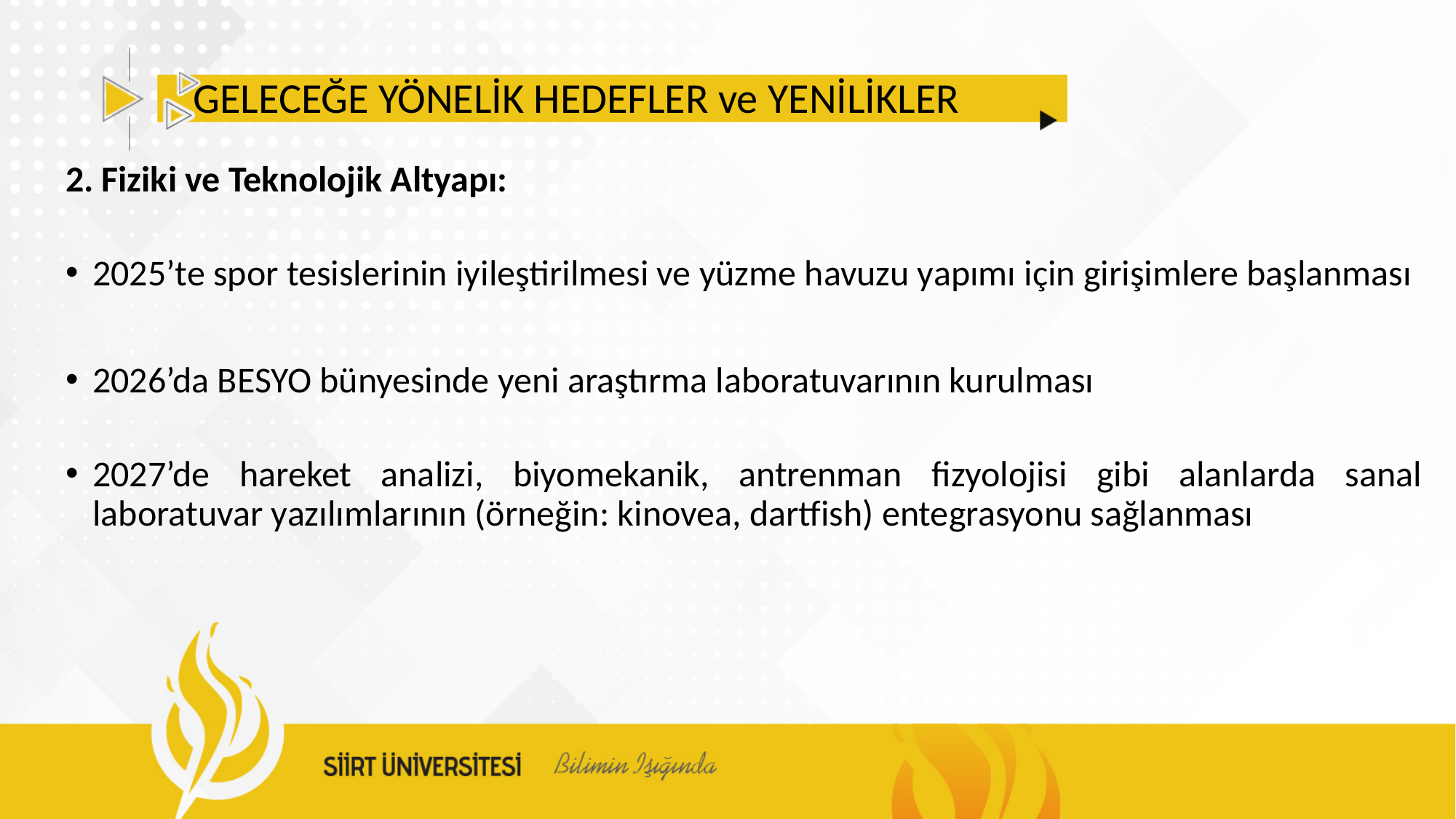

# GELECEĞE YÖNELİK HEDEFLER ve YENİLİKLER
2. Fiziki ve Teknolojik Altyapı:

2025’te spor tesislerinin iyileştirilmesi ve yüzme havuzu yapımı için girişimlere başlanması

2026’da BESYO bünyesinde yeni araştırma laboratuvarının kurulması

2027’de hareket analizi, biyomekanik, antrenman fizyolojisi gibi alanlarda sanal laboratuvar yazılımlarının (örneğin: kinovea, dartfish) entegrasyonu sağlanması